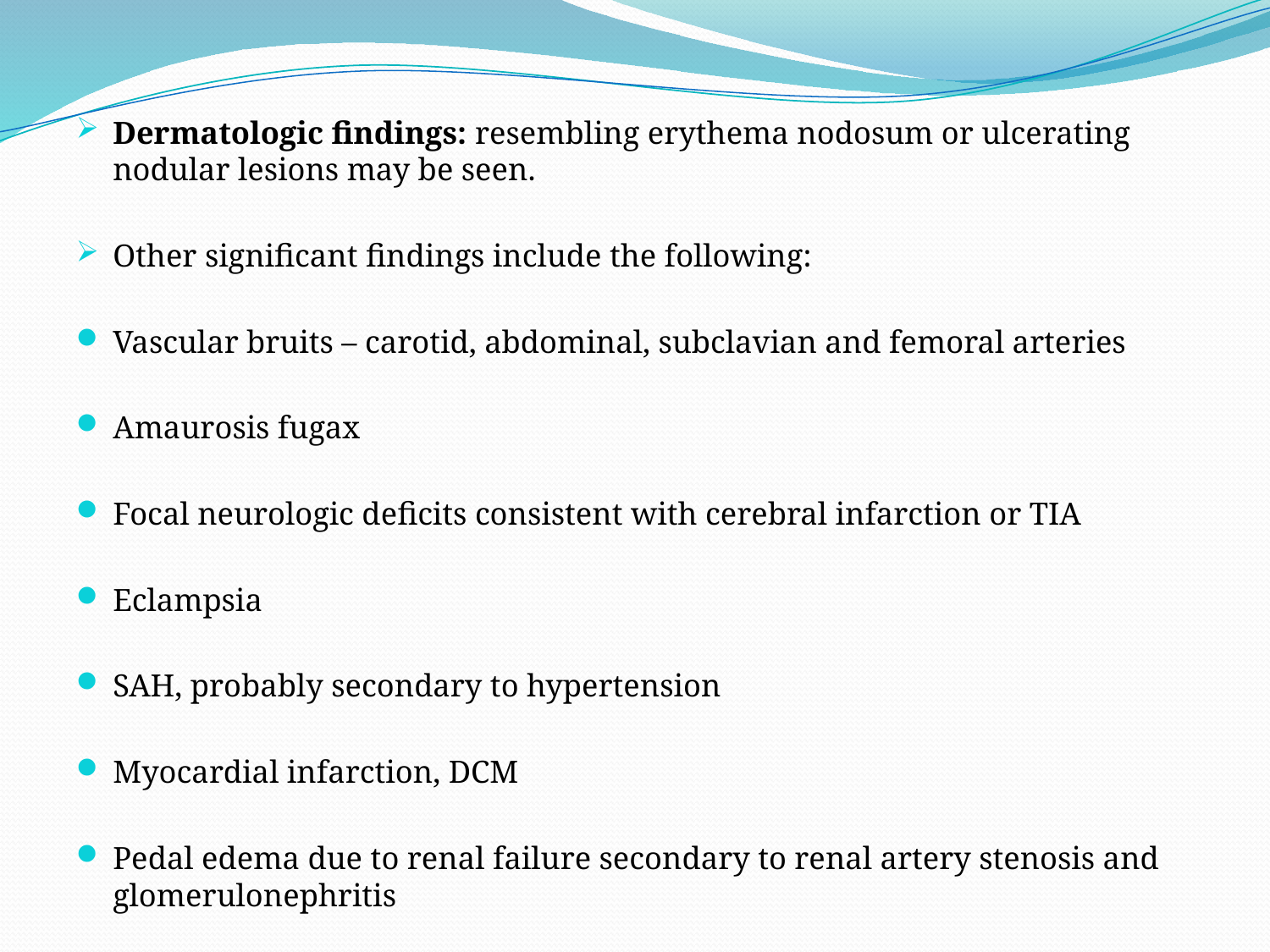

Dermatologic findings: resembling erythema nodosum or ulcerating nodular lesions may be seen.

Other significant findings include the following:

Vascular bruits – carotid, abdominal, subclavian and femoral arteries

Amaurosis fugax

Focal neurologic deficits consistent with cerebral infarction or TIA

Eclampsia

SAH, probably secondary to hypertension

Myocardial infarction, DCM

Pedal edema due to renal failure secondary to renal artery stenosis and glomerulonephritis